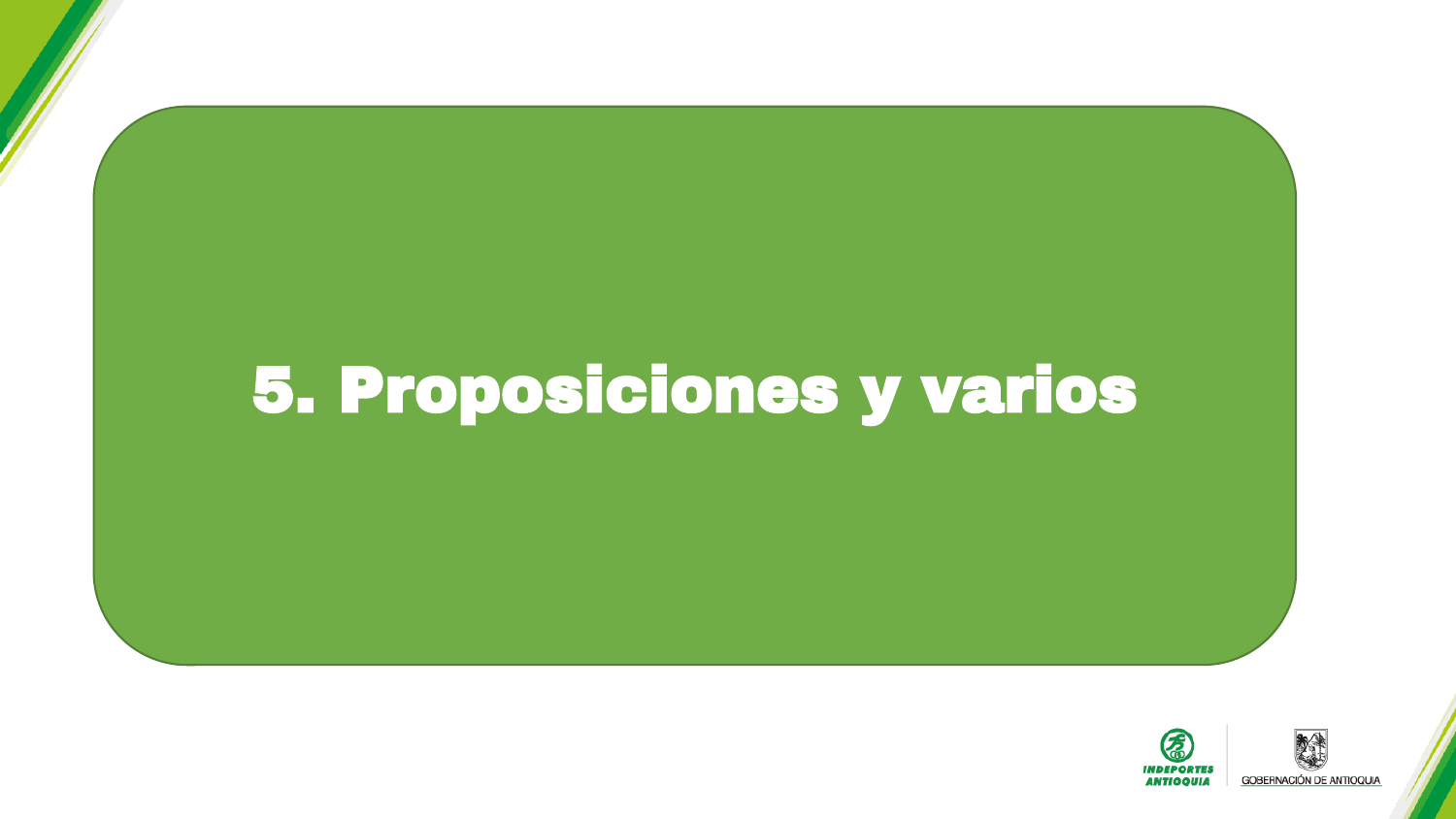

5. Proposiciones y varios

Proposiciones y varios